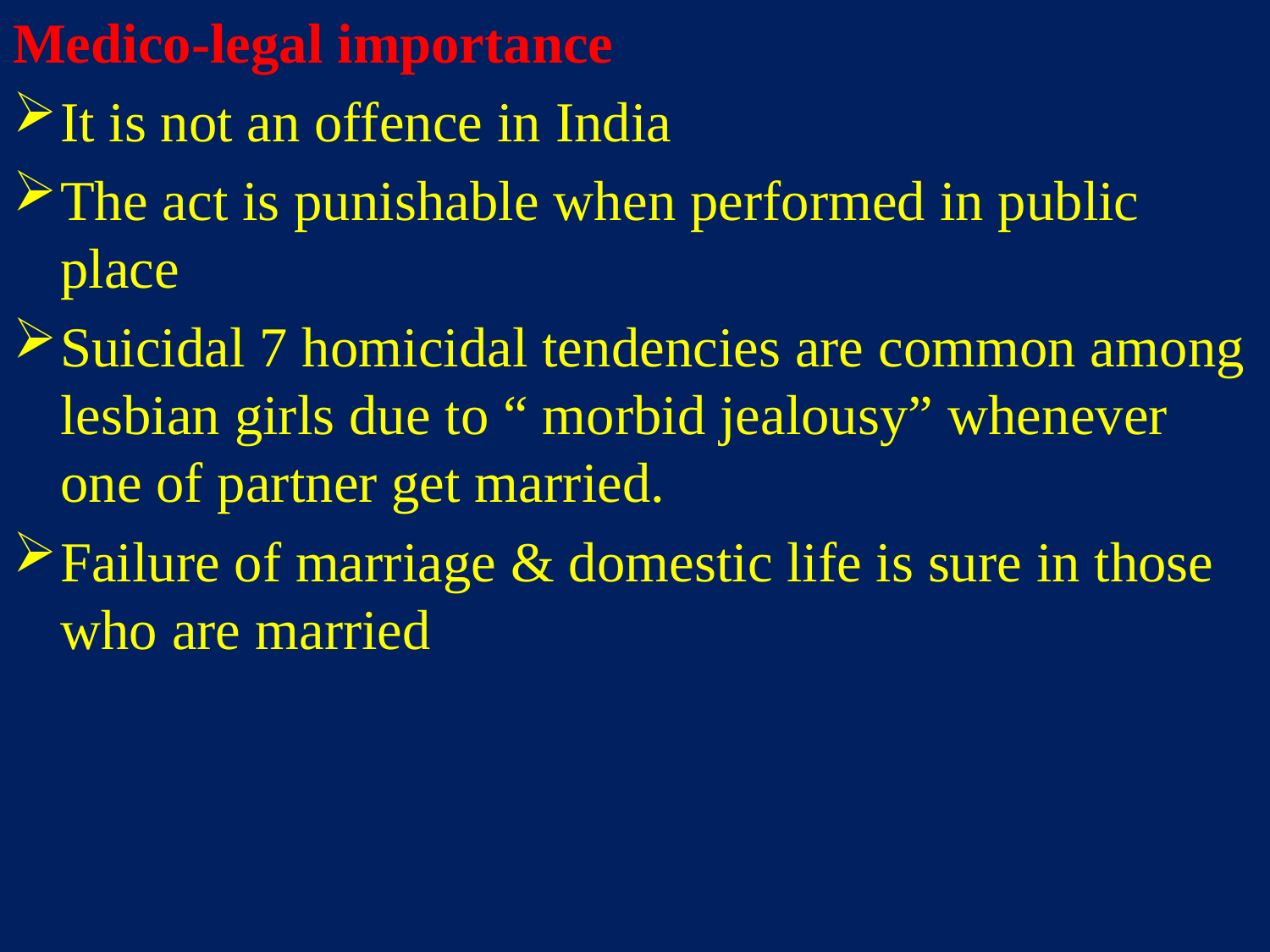

Medico-legal importance
It is not an offence in India
The act is punishable when performed in public place
Suicidal 7 homicidal tendencies are common among lesbian girls due to “ morbid jealousy” whenever one of partner get married.
Failure of marriage & domestic life is sure in those who are married